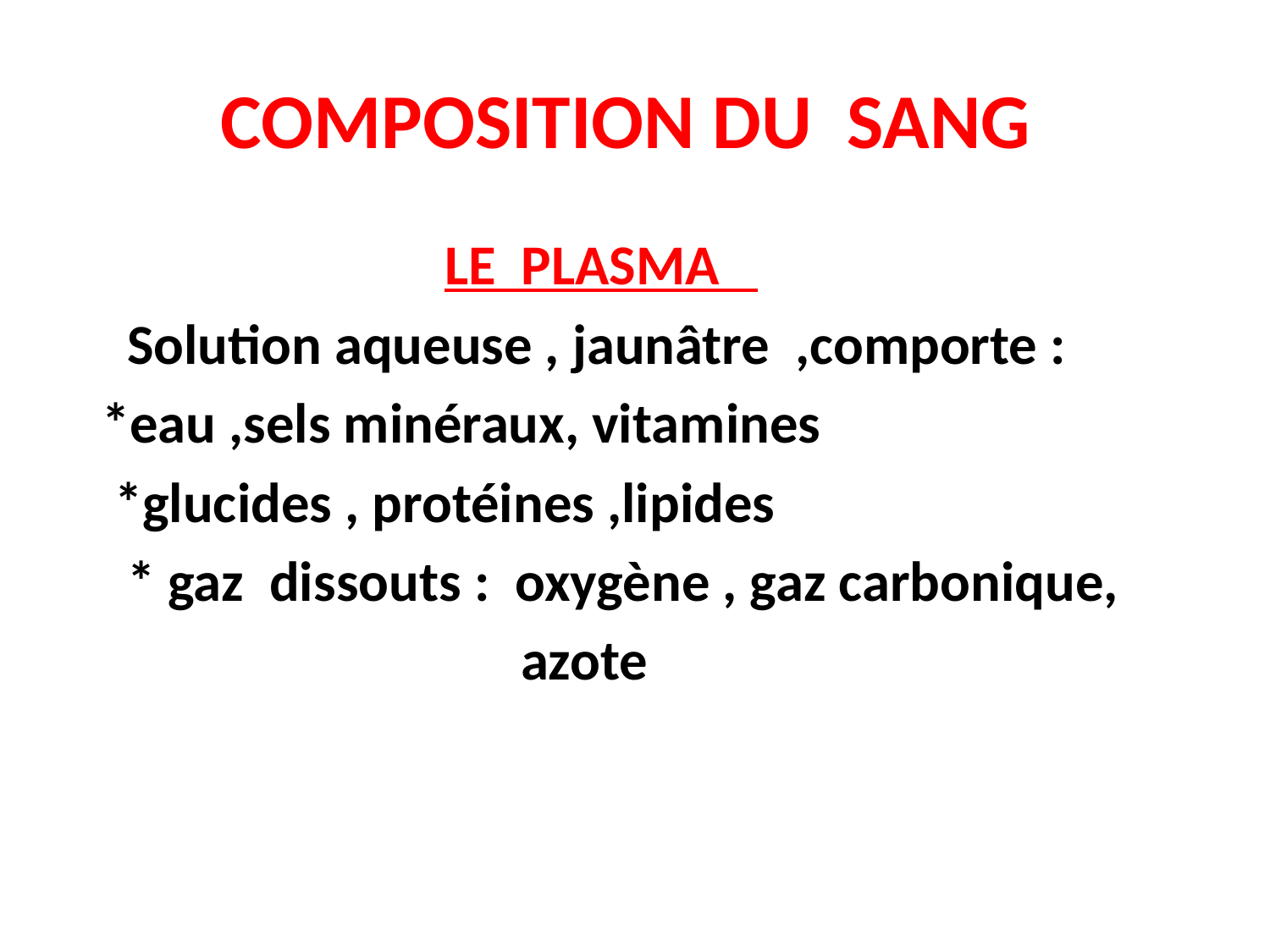

# COMPOSITION DU  SANG
                             LE  PLASMA
    Solution aqueuse , jaunâtre  ,comporte :
  *eau ,sels minéraux, vitamines
   *glucides , protéines ,lipides
    * gaz  dissouts :  oxygène , gaz carbonique,
                                   azote